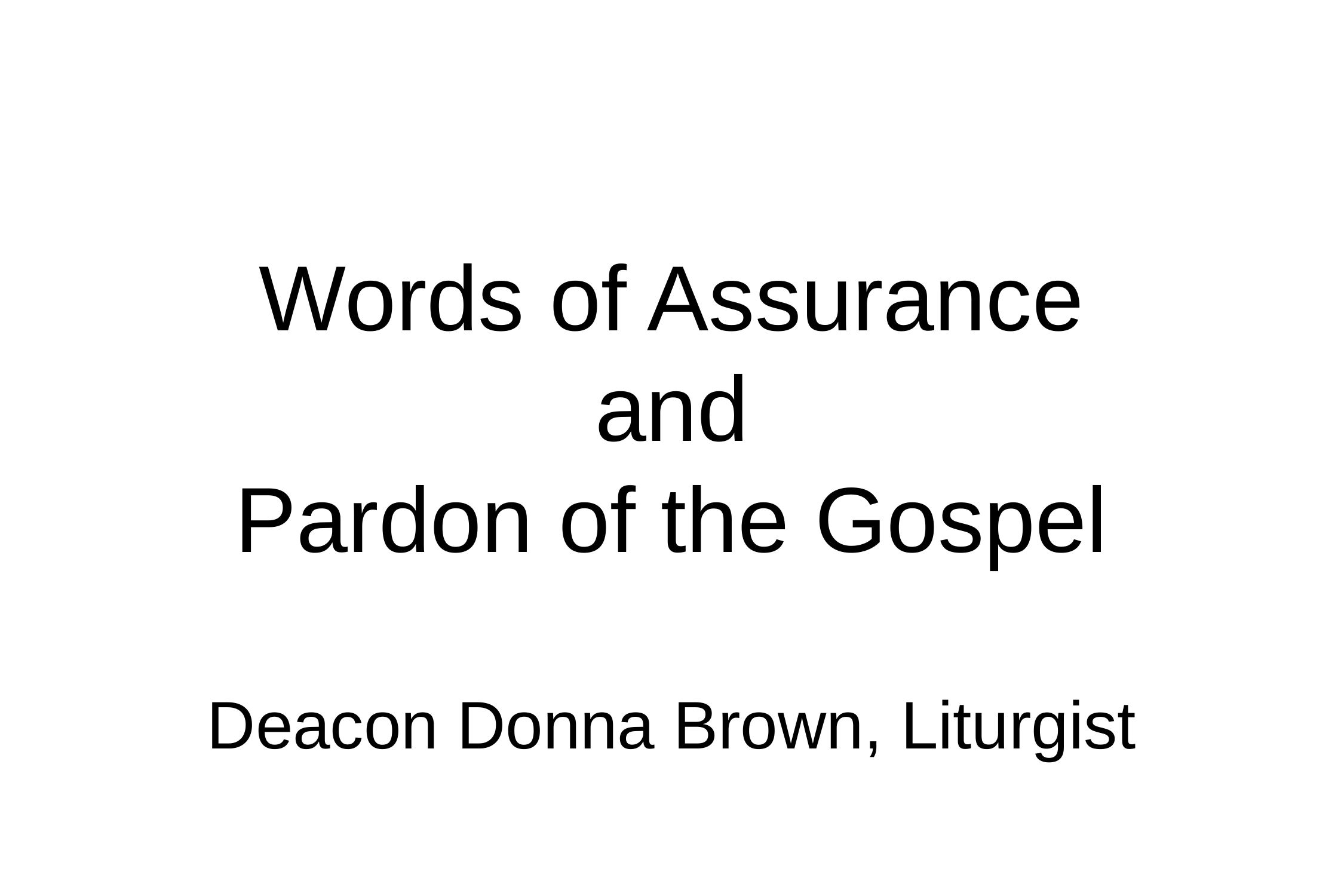

# Words of Assurance and Pardon of the Gospel Deacon Donna Brown, Liturgist